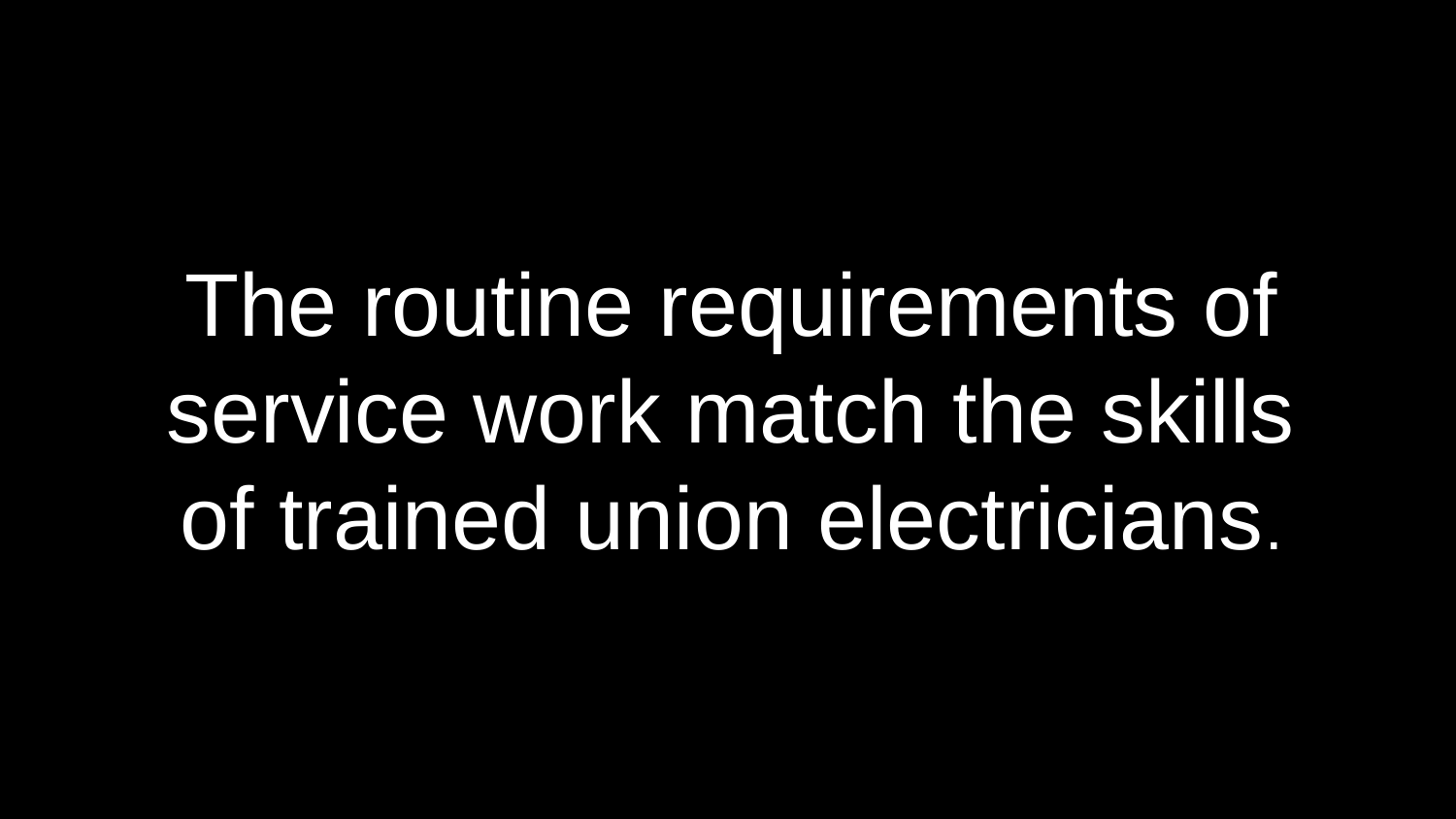

The routine requirements of service work match the skills of trained union electricians.